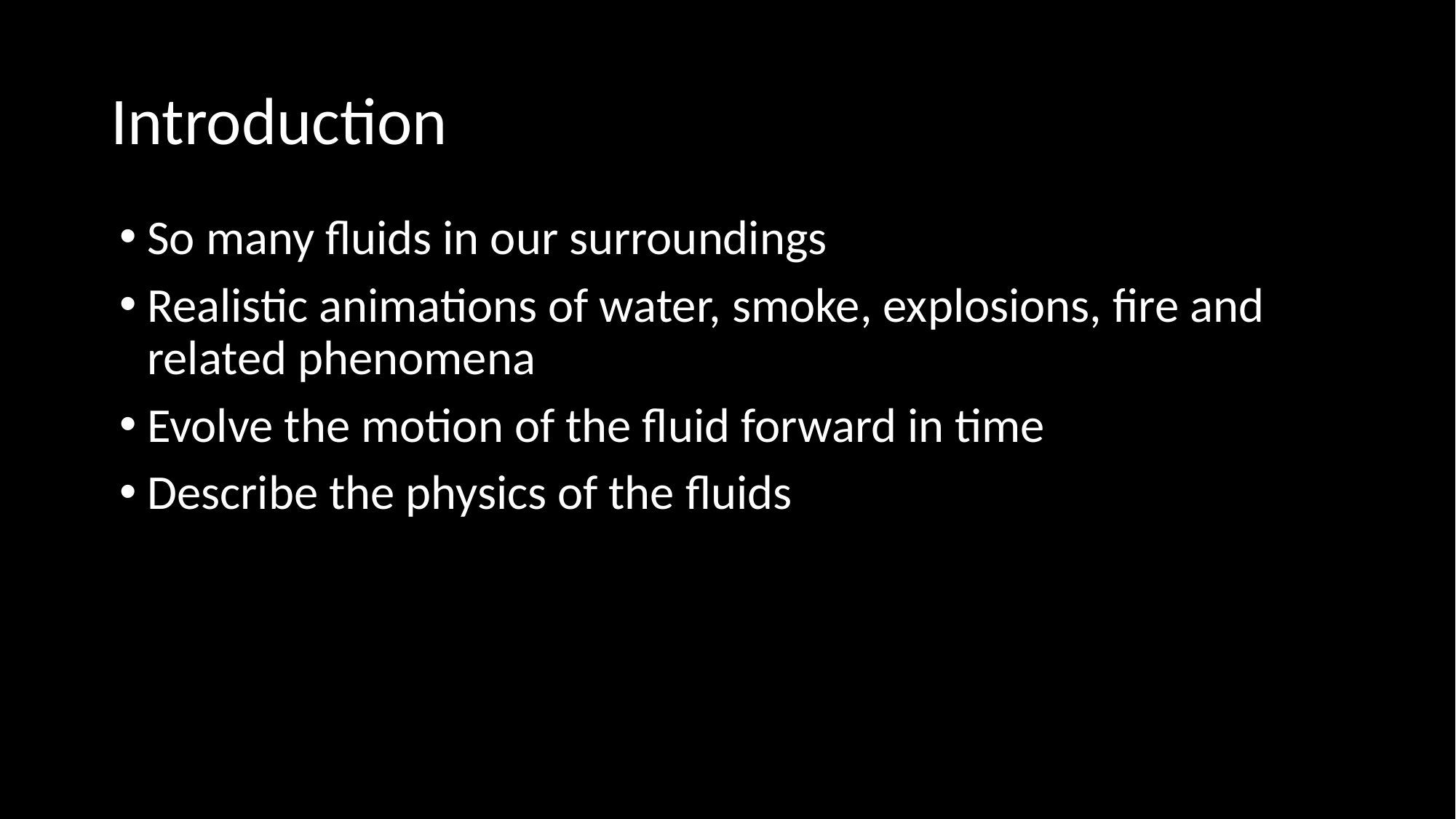

# Introduction
So many fluids in our surroundings
Realistic animations of water, smoke, explosions, fire and related phenomena
Evolve the motion of the fluid forward in time
Describe the physics of the fluids